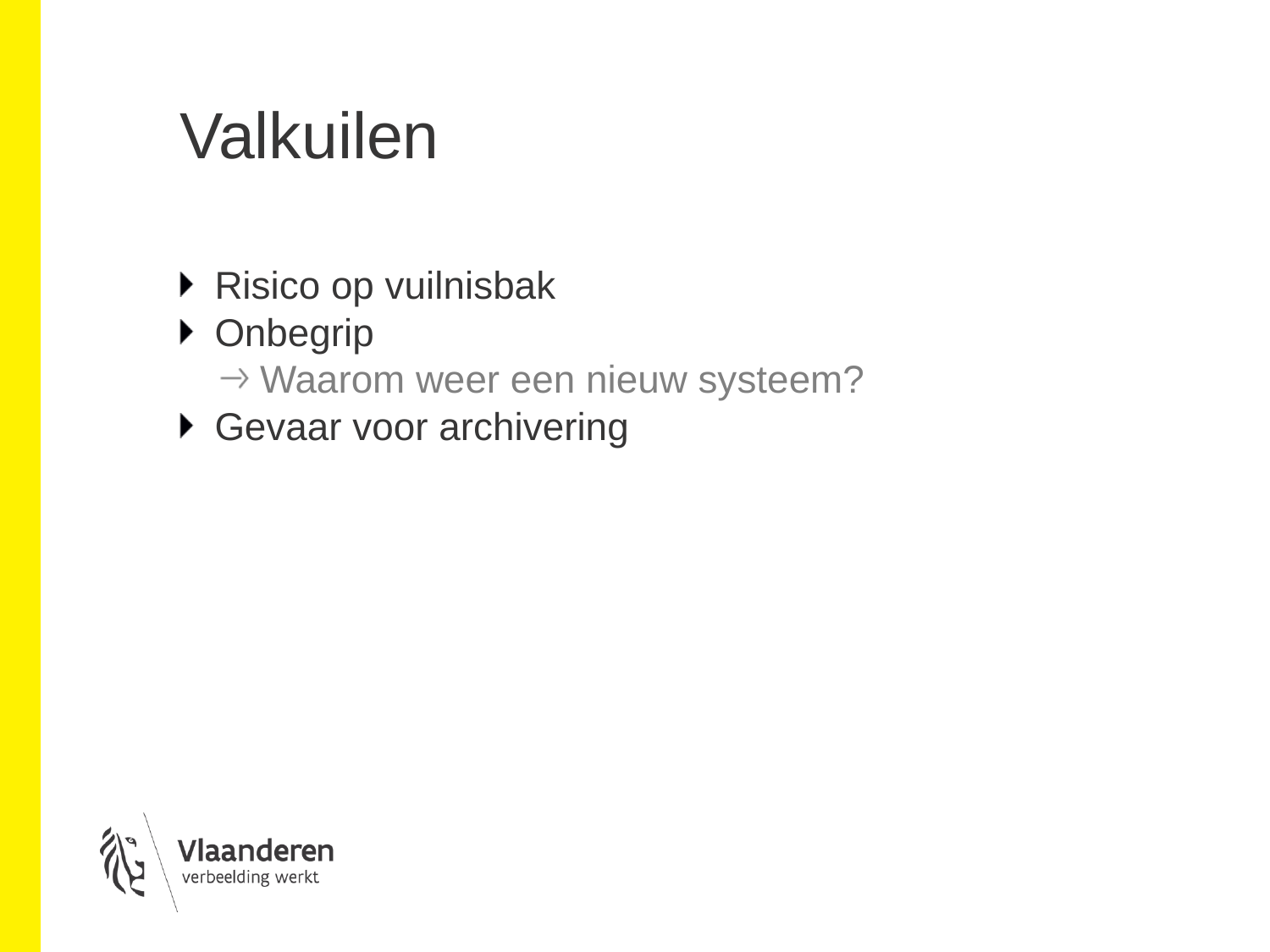

# Valkuilen
Risico op vuilnisbak
Onbegrip
Waarom weer een nieuw systeem?
Gevaar voor archivering